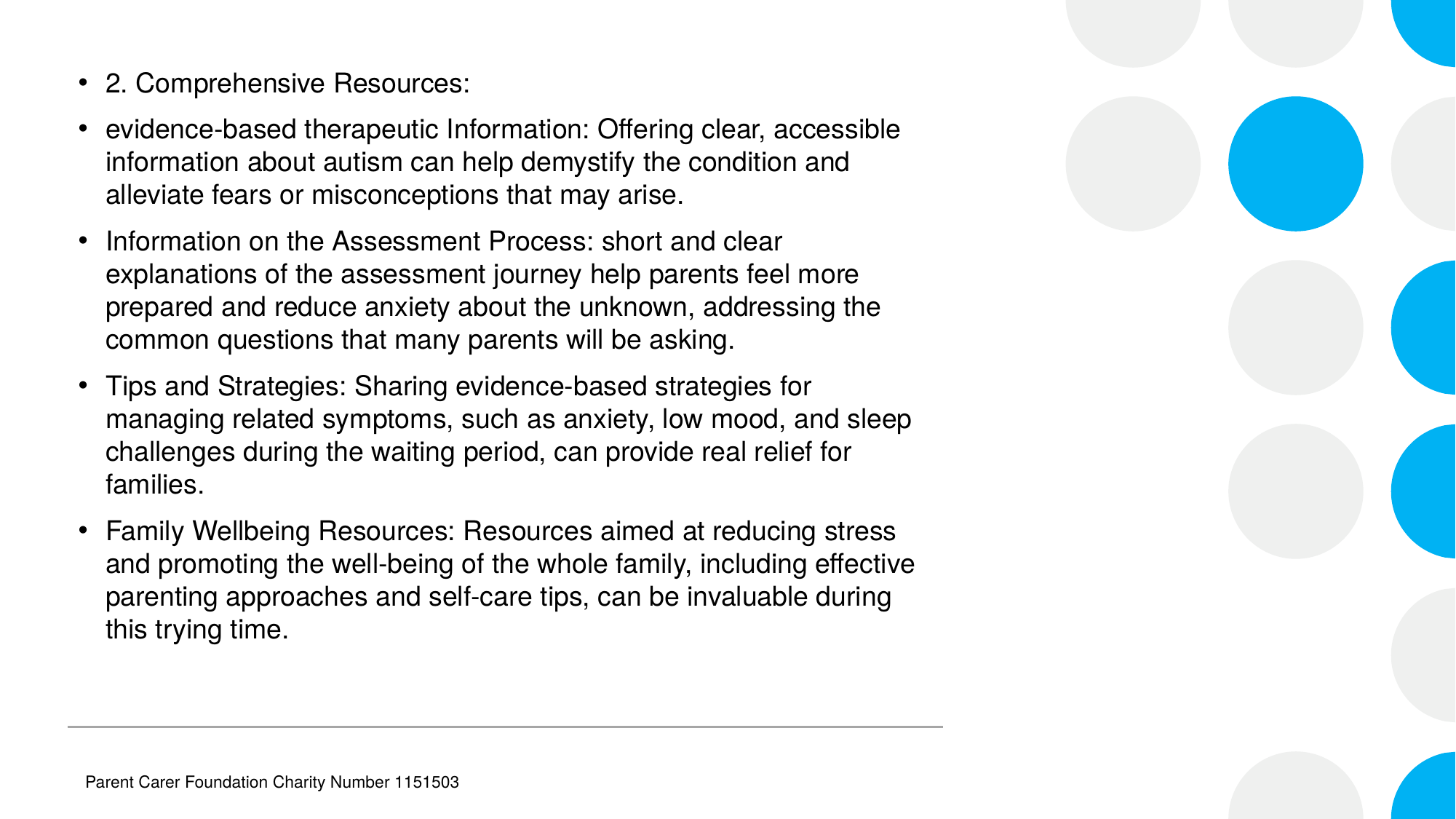

2. Comprehensive Resources:
evidence-based therapeutic Information: Offering clear, accessible information about autism can help demystify the condition and alleviate fears or misconceptions that may arise.
Information on the Assessment Process: short and clear explanations of the assessment journey help parents feel more prepared and reduce anxiety about the unknown, addressing the common questions that many parents will be asking.
Tips and Strategies: Sharing evidence-based strategies for managing related symptoms, such as anxiety, low mood, and sleep challenges during the waiting period, can provide real relief for families.
Family Wellbeing Resources: Resources aimed at reducing stress and promoting the well-being of the whole family, including effective parenting approaches and self-care tips, can be invaluable during this trying time.

Parent Carer Foundation Charity Number 1151503